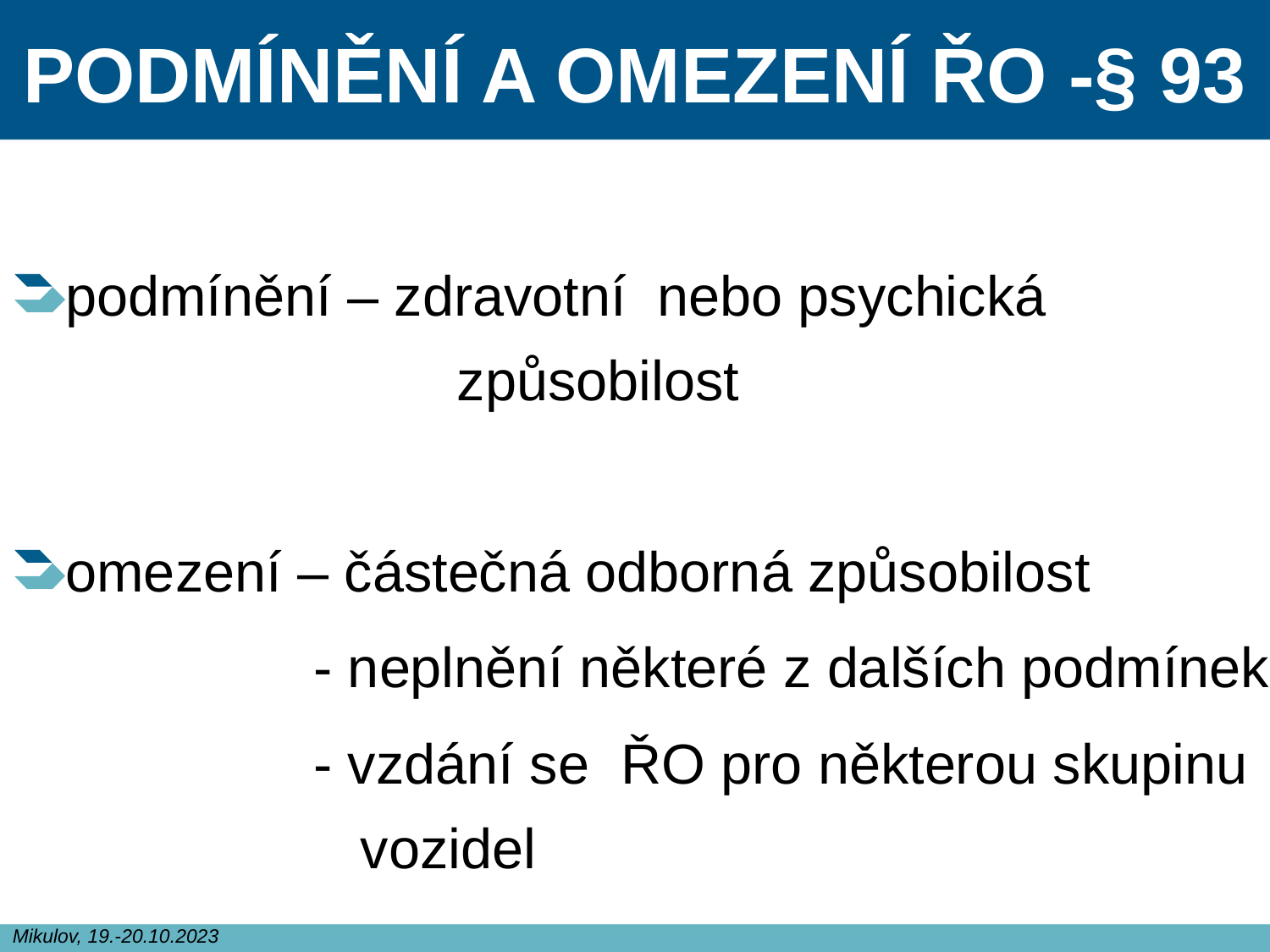

# PODMÍNĚNÍ A OMEZENÍ ŘO -§ 93
podmínění – zdravotní  nebo psychická 					 způsobilost

omezení – částečná odborná způsobilost
		   - neplnění některé z dalších podmínek
		   - vzdání se  ŘO pro některou skupinu 		      	      vozidel